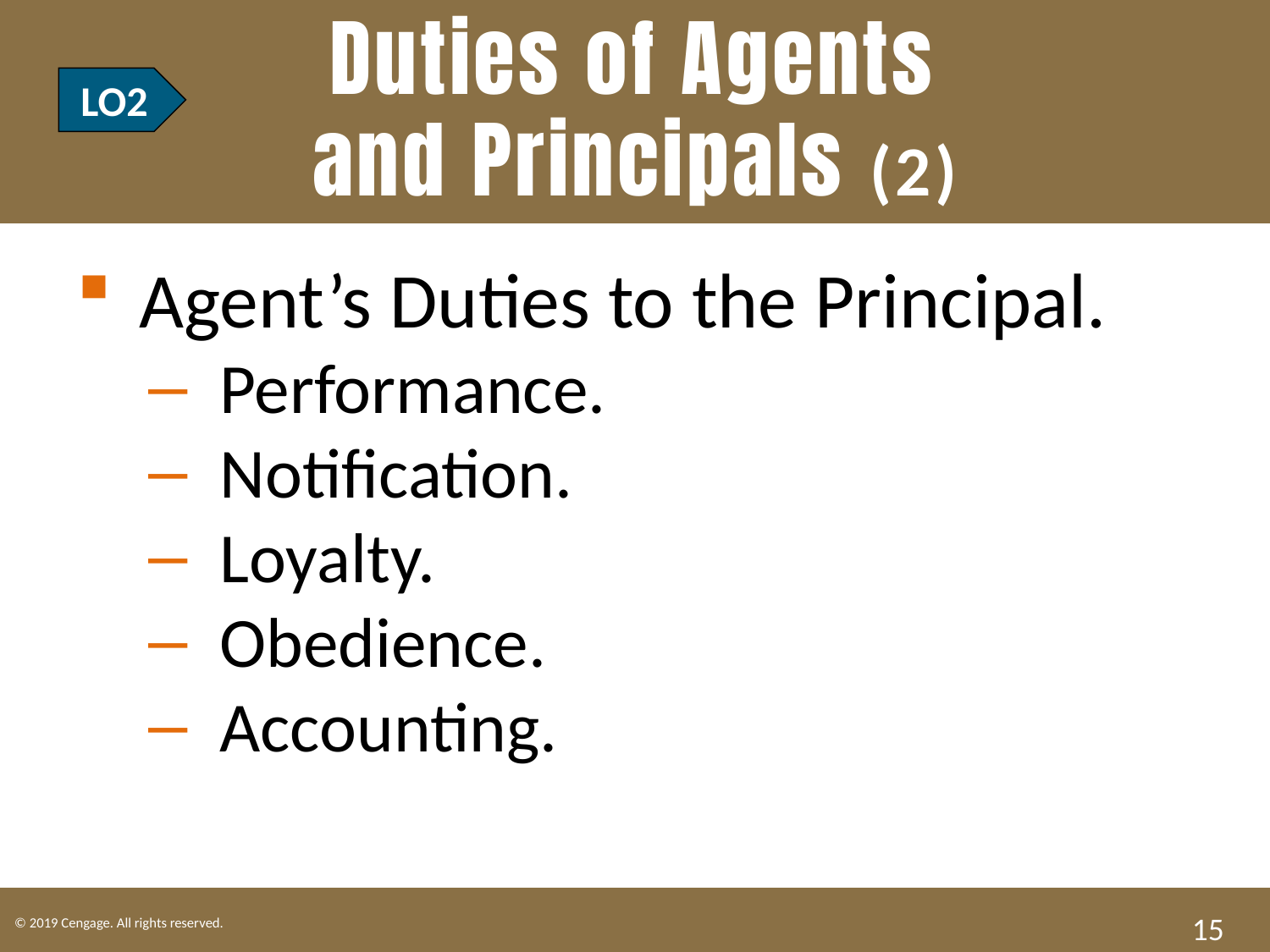

# LO2 Duties of Agents and Principals (2)
LO2
Agent’s Duties to the Principal.
Performance.
Notification.
Loyalty.
Obedience.
Accounting.
15